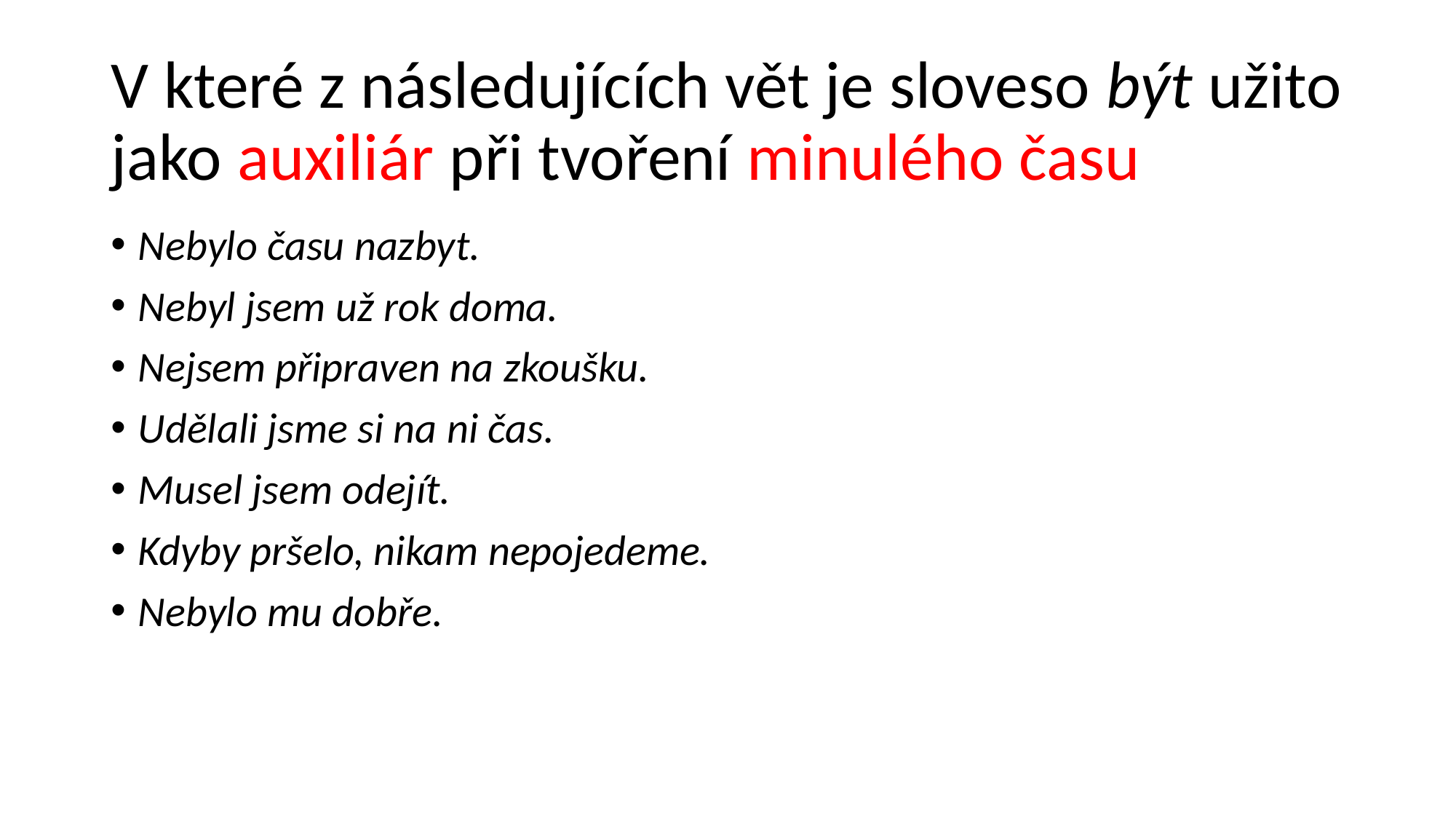

# V které z následujících vět je sloveso být užito jako auxiliár při tvoření minulého času
Nebylo času nazbyt.
Nebyl jsem už rok doma.
Nejsem připraven na zkoušku.
Udělali jsme si na ni čas.
Musel jsem odejít.
Kdyby pršelo, nikam nepojedeme.
Nebylo mu dobře.